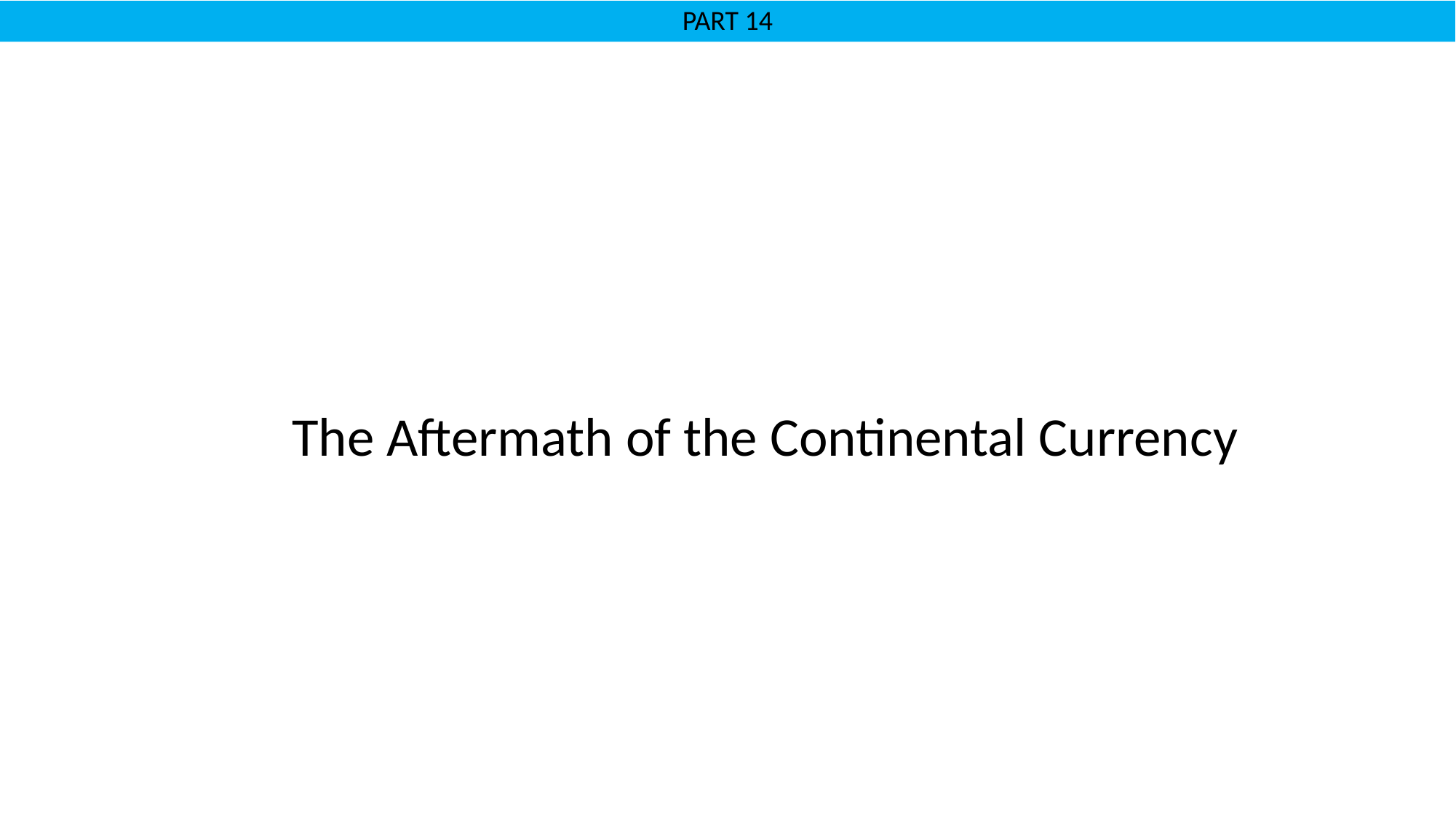

# PART 14

The Aftermath of the Continental Currency